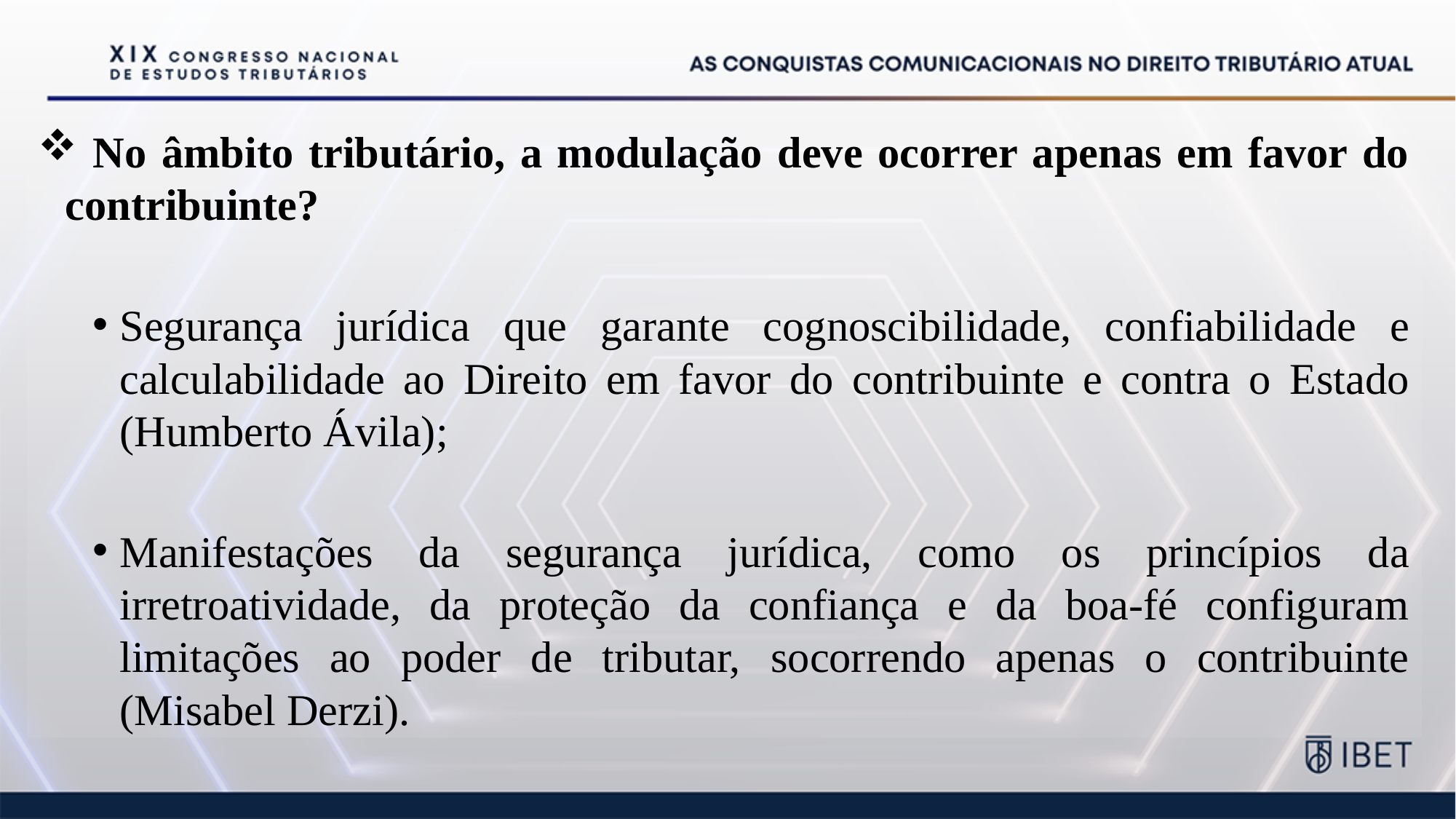

No âmbito tributário, a modulação deve ocorrer apenas em favor do contribuinte?

Segurança jurídica que garante cognoscibilidade, confiabilidade e calculabilidade ao Direito em favor do contribuinte e contra o Estado (Humberto Ávila);

Manifestações da segurança jurídica, como os princípios da irretroatividade, da proteção da confiança e da boa-fé configuram limitações ao poder de tributar, socorrendo apenas o contribuinte (Misabel Derzi).